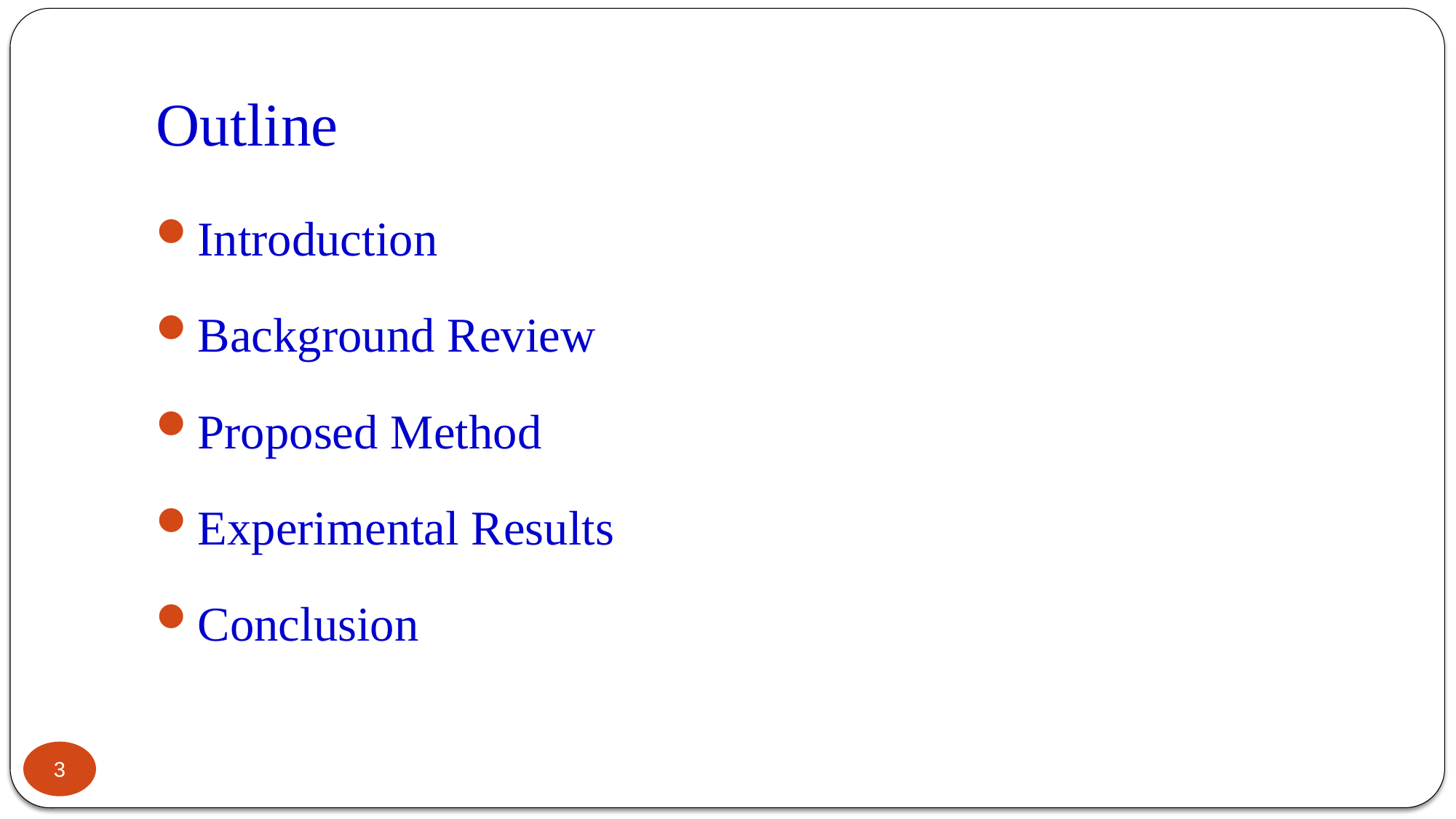

# Outline
Introduction
Background Review
Proposed Method
Experimental Results
Conclusion
3